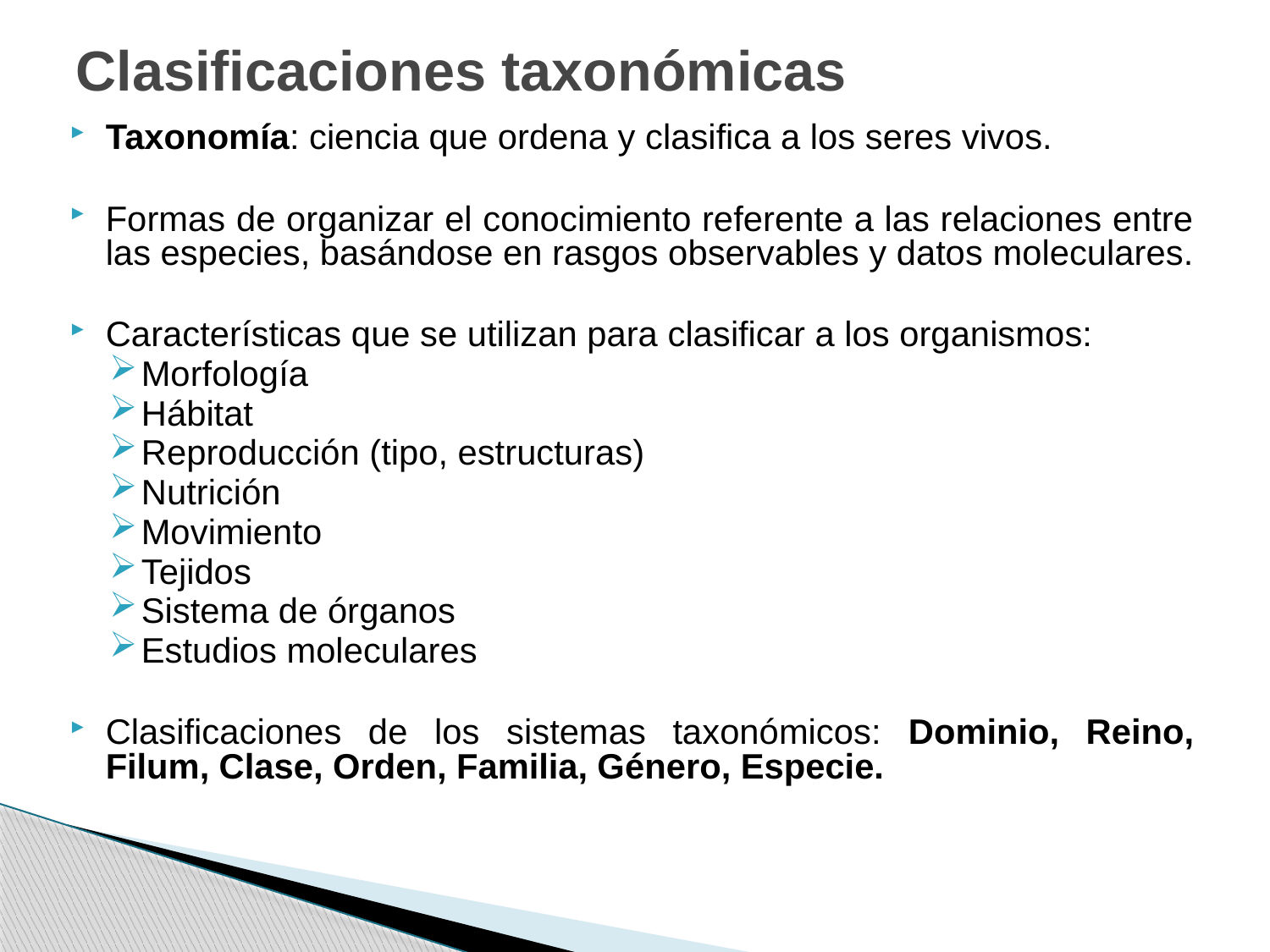

# Clasificaciones taxonómicas
Taxonomía: ciencia que ordena y clasifica a los seres vivos.

Formas de organizar el conocimiento referente a las relaciones entre las especies, basándose en rasgos observables y datos moleculares.

Características que se utilizan para clasificar a los organismos:
Morfología
Hábitat
Reproducción (tipo, estructuras)
Nutrición
Movimiento
Tejidos
Sistema de órganos
Estudios moleculares

Clasificaciones de los sistemas taxonómicos: Dominio, Reino, Filum, Clase, Orden, Familia, Género, Especie.